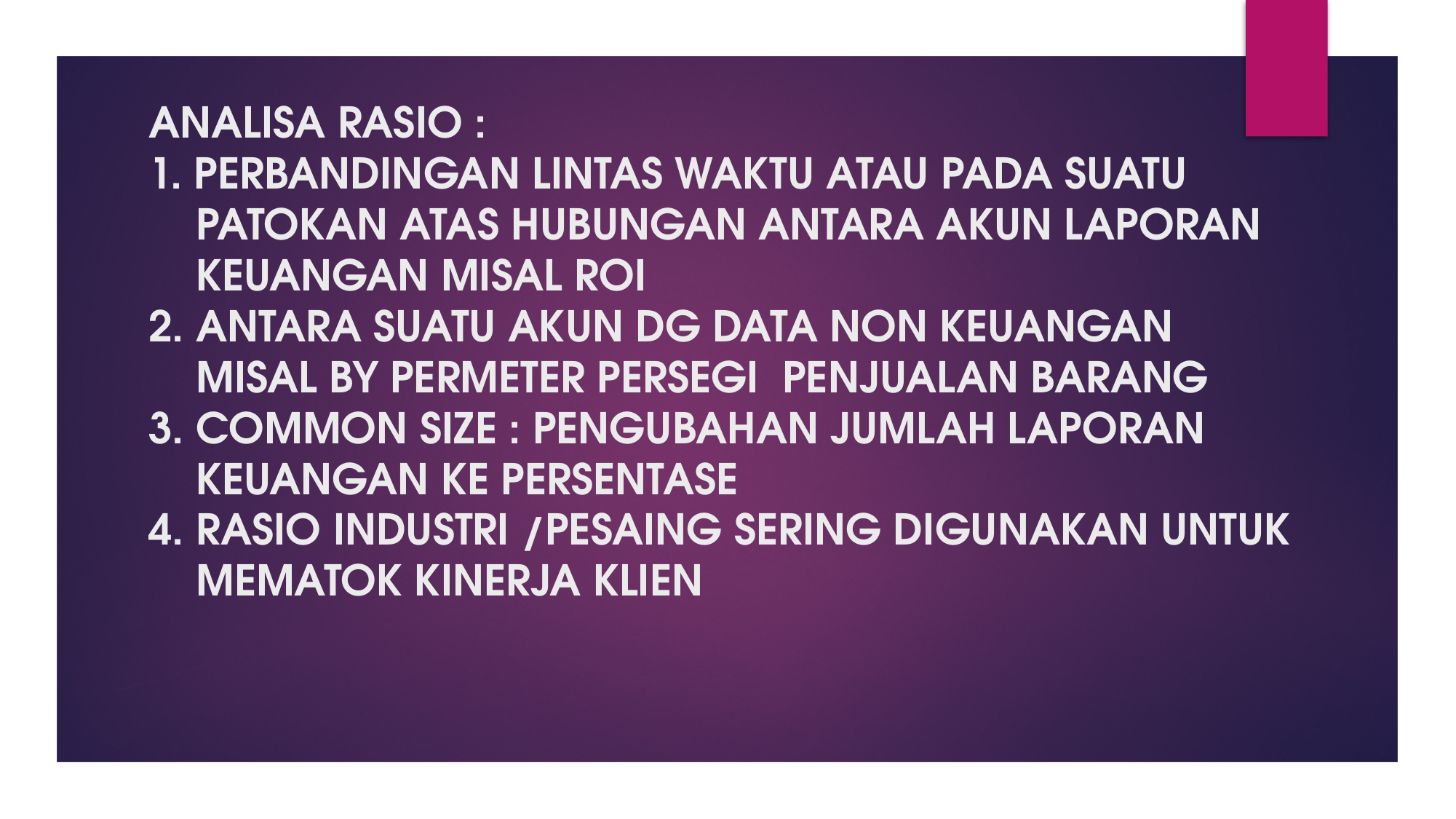

# ANALISA RASIO : 1. PERBANDINGAN LINTAS WAKTU ATAU PADA SUATU PATOKAN ATAS HUBUNGAN ANTARA AKUN LAPORAN KEUANGAN MISAL ROI 2. ANTARA SUATU AKUN DG DATA NON KEUANGAN MISAL BY PERMETER PERSEGI  PENJUALAN BARANG 3. COMMON SIZE : PENGUBAHAN JUMLAH LAPORAN KEUANGAN KE PERSENTASE 4. RASIO INDUSTRI /PESAING SERING DIGUNAKAN UNTUK MEMATOK KINERJA KLIEN